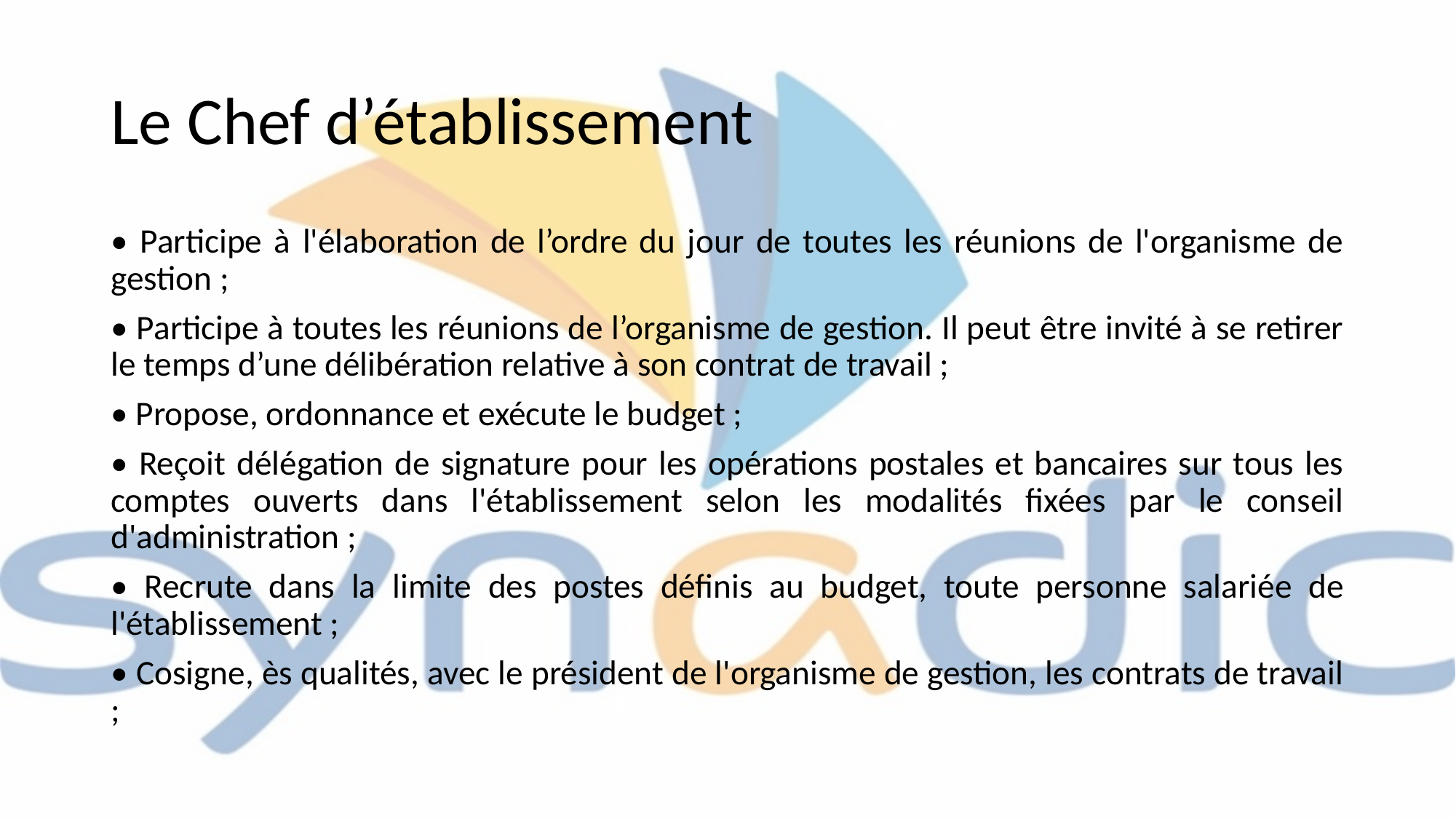

# Le Chef d’établissement
• Participe à l'élaboration de l’ordre du jour de toutes les réunions de l'organisme de gestion ;
• Participe à toutes les réunions de l’organisme de gestion. Il peut être invité à se retirer le temps d’une délibération relative à son contrat de travail ;
• Propose, ordonnance et exécute le budget ;
• Reçoit délégation de signature pour les opérations postales et bancaires sur tous les comptes ouverts dans l'établissement selon les modalités fixées par le conseil d'administration ;
• Recrute dans la limite des postes définis au budget, toute personne salariée de l'établissement ;
• Cosigne, ès qualités, avec le président de l'organisme de gestion, les contrats de travail ;